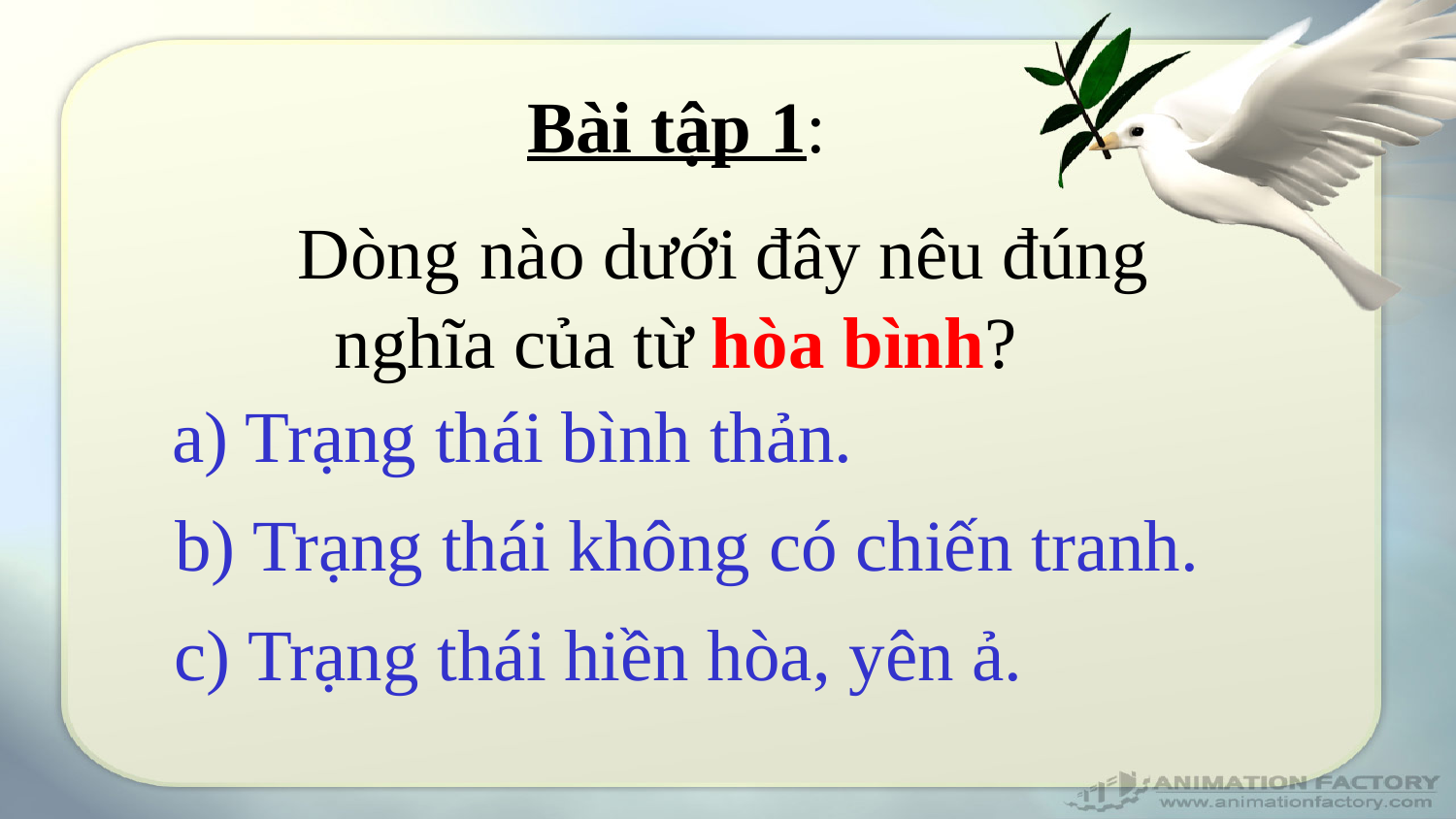

Bài tập 1:
      Dòng nào dưới đây nêu đúng nghĩa của từ hòa bình?
a) Trạng thái bình thản.
b) Trạng thái không có chiến tranh.
c) Trạng thái hiền hòa, yên ả.